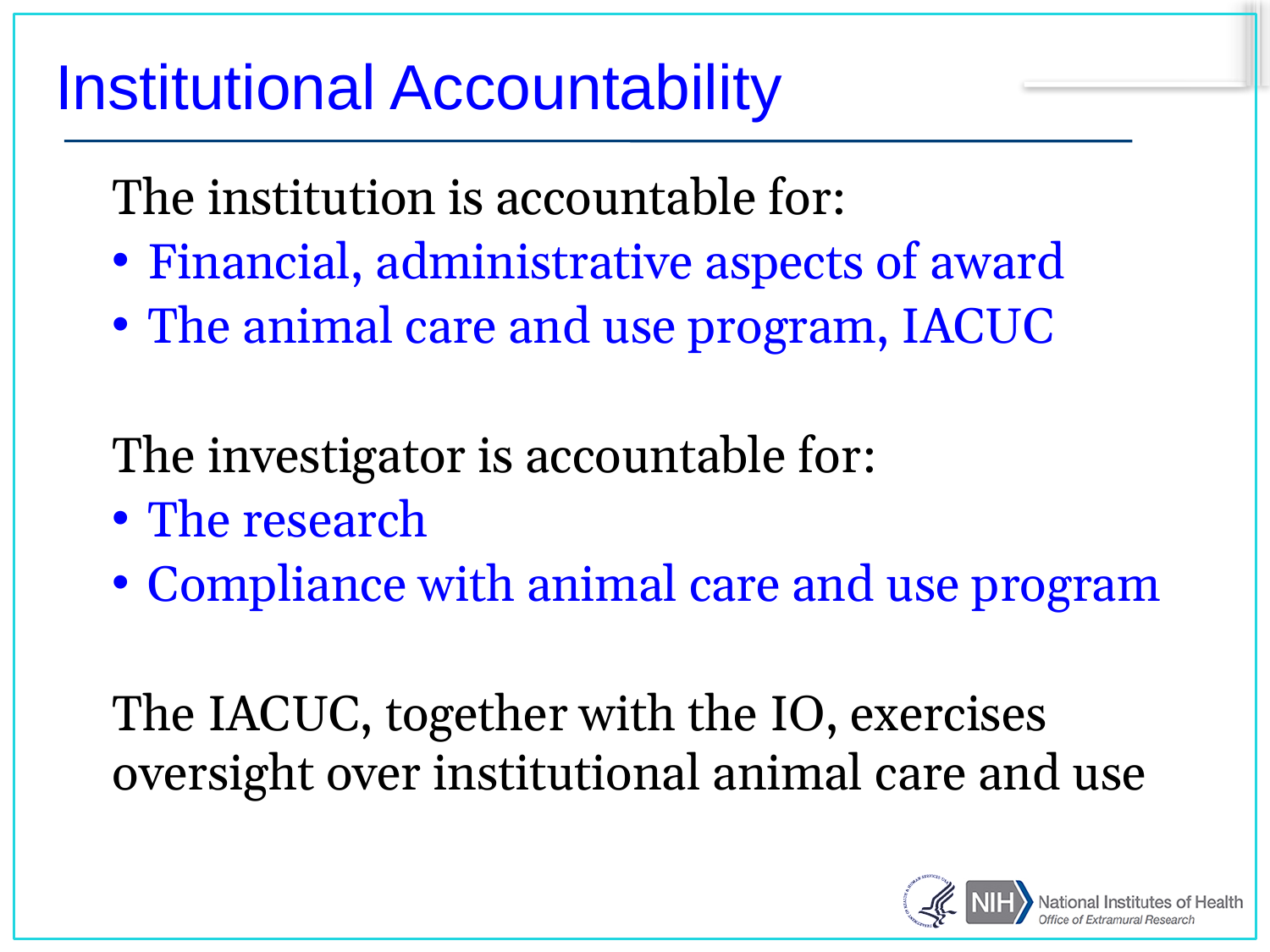

# Institutional Accountability

The institution is accountable for:
Financial, administrative aspects of award
The animal care and use program, IACUC

The investigator is accountable for:
The research
Compliance with animal care and use program

The IACUC, together with the IO, exercises oversight over institutional animal care and use